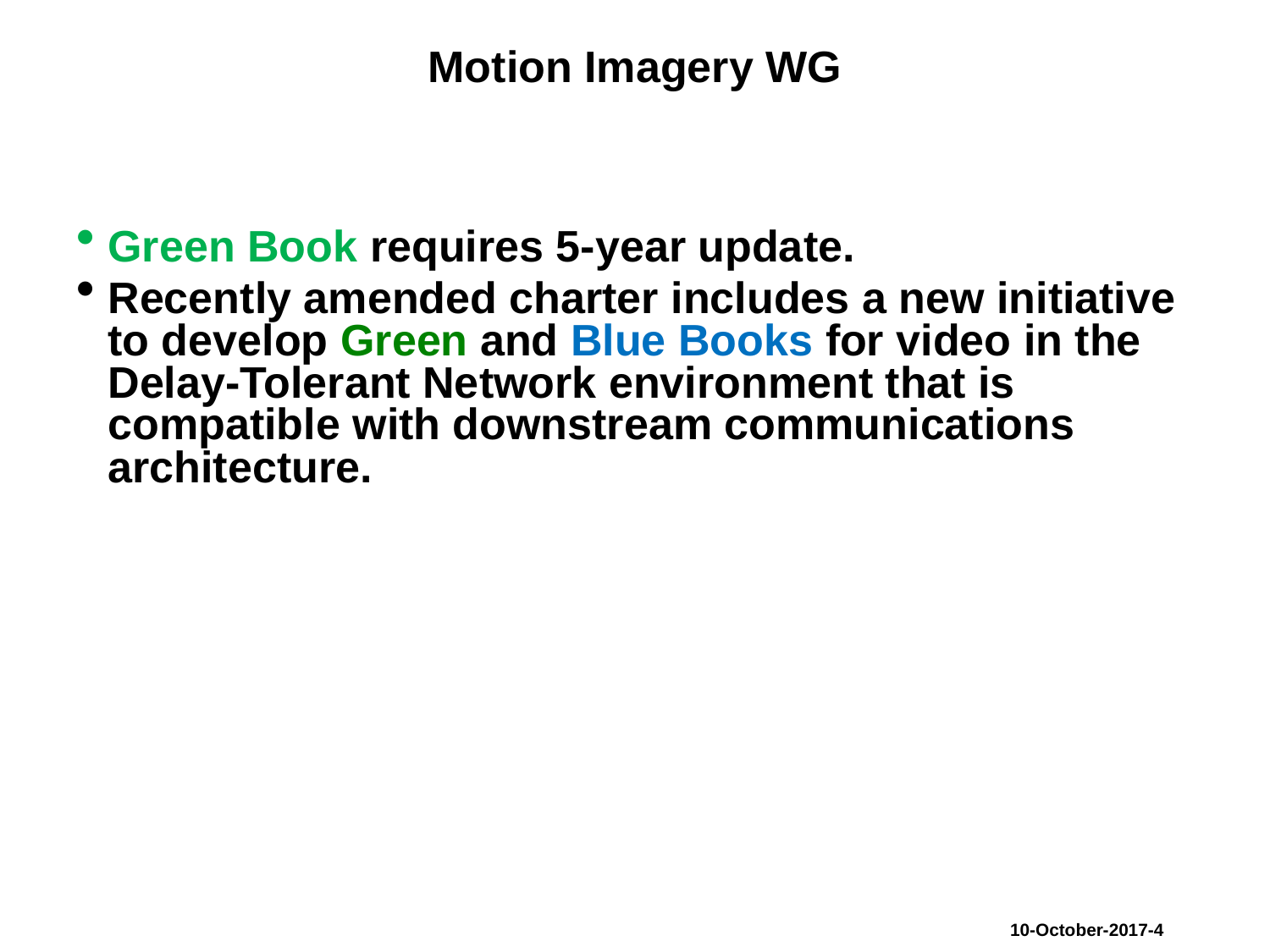

# Motion Imagery WG
Green Book requires 5-year update.
Recently amended charter includes a new initiative to develop Green and Blue Books for video in the  Delay-Tolerant Network environment that is compatible with downstream communications architecture.